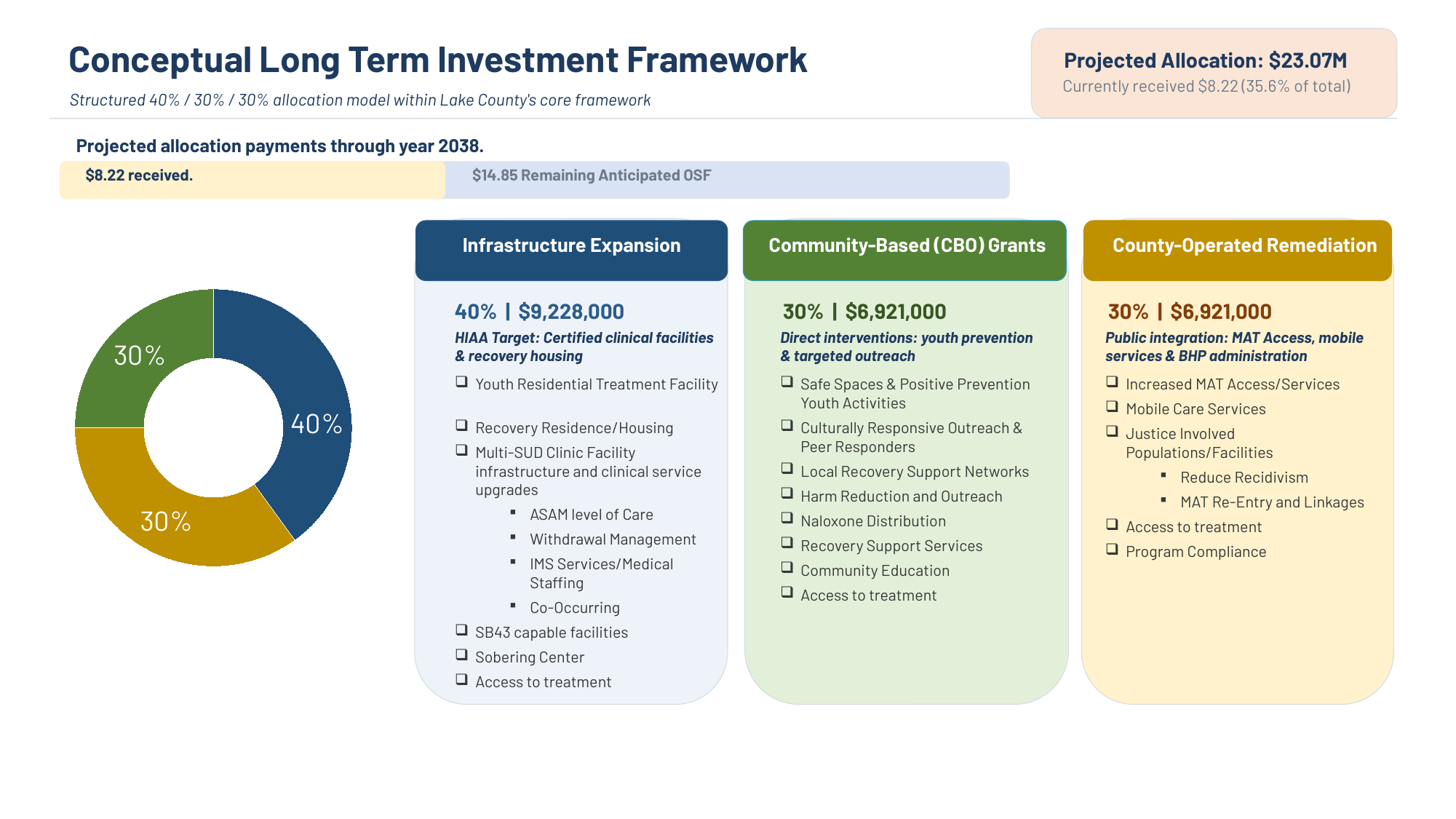

Conceptual Long Term Investment Framework
Projected Allocation: $23.07M
Currently received $8.22 (35.6% of total)
Structured 40% / 30% / 30% allocation model within Lake County's core framework

Projected allocation payments through year 2038.
$8.22 received.
$14.85 Remaining Anticipated OSF

### Chart

| Category | Allocation |
|---|---|
| Infrastructure | 2920000.0 |
| CBO Grants | 2555000.0 |
| County Operated | 1825000.0 |

 Infrastructure Expansion
Community-Based (CBO) Grants
County-Operated Remediation
40%  |  $9,228,000
30%  |  $6,921,000
30%  |  $6,921,000
HIAA Target: Certified clinical facilities & recovery housing
Direct interventions: youth prevention & targeted outreach
Public integration: MAT Access, mobile services & BHP administration
Youth Residential Treatment Facility
Recovery Residence/Housing
Multi-SUD Clinic Facility infrastructure and clinical service upgrades
ASAM level of Care
Withdrawal Management
IMS Services/Medical Staffing
Co-Occurring
SB43 capable facilities
Sobering Center
Access to treatment
Safe Spaces & Positive Prevention Youth Activities
Culturally Responsive Outreach & Peer Responders
Local Recovery Support Networks
Harm Reduction and Outreach
Naloxone Distribution
Recovery Support Services
Community Education
Access to treatment
Increased MAT Access/Services
Mobile Care Services
Justice Involved Populations/Facilities
Reduce Recidivism
MAT Re-Entry and Linkages
Access to treatment
Program Compliance